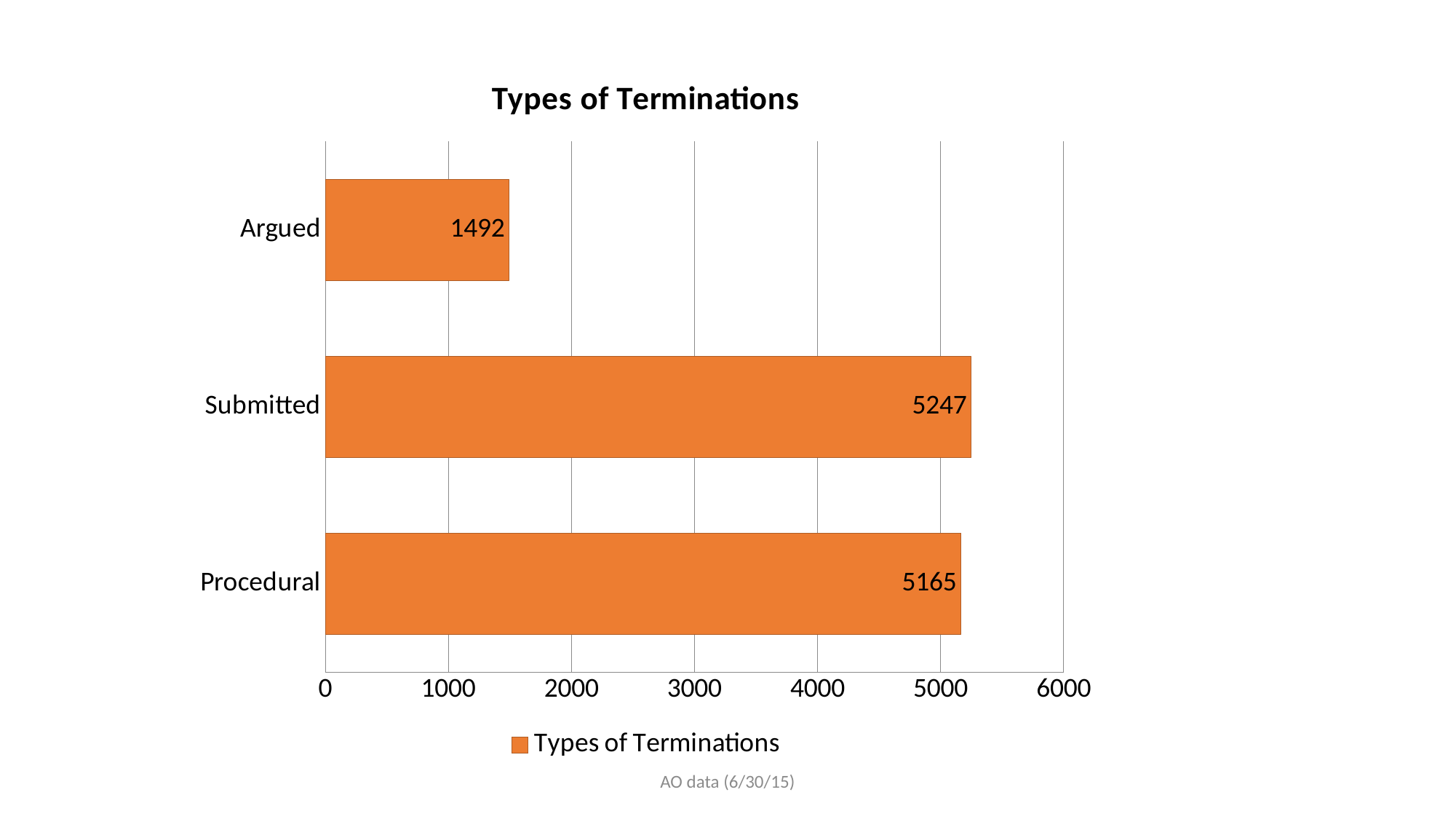

### Chart:

| Category | Types of Terminations |
|---|---|
| Procedural | 5165.0 |
| Submitted | 5247.0 |
| Argued | 1492.0 |
AO data (6/30/15)